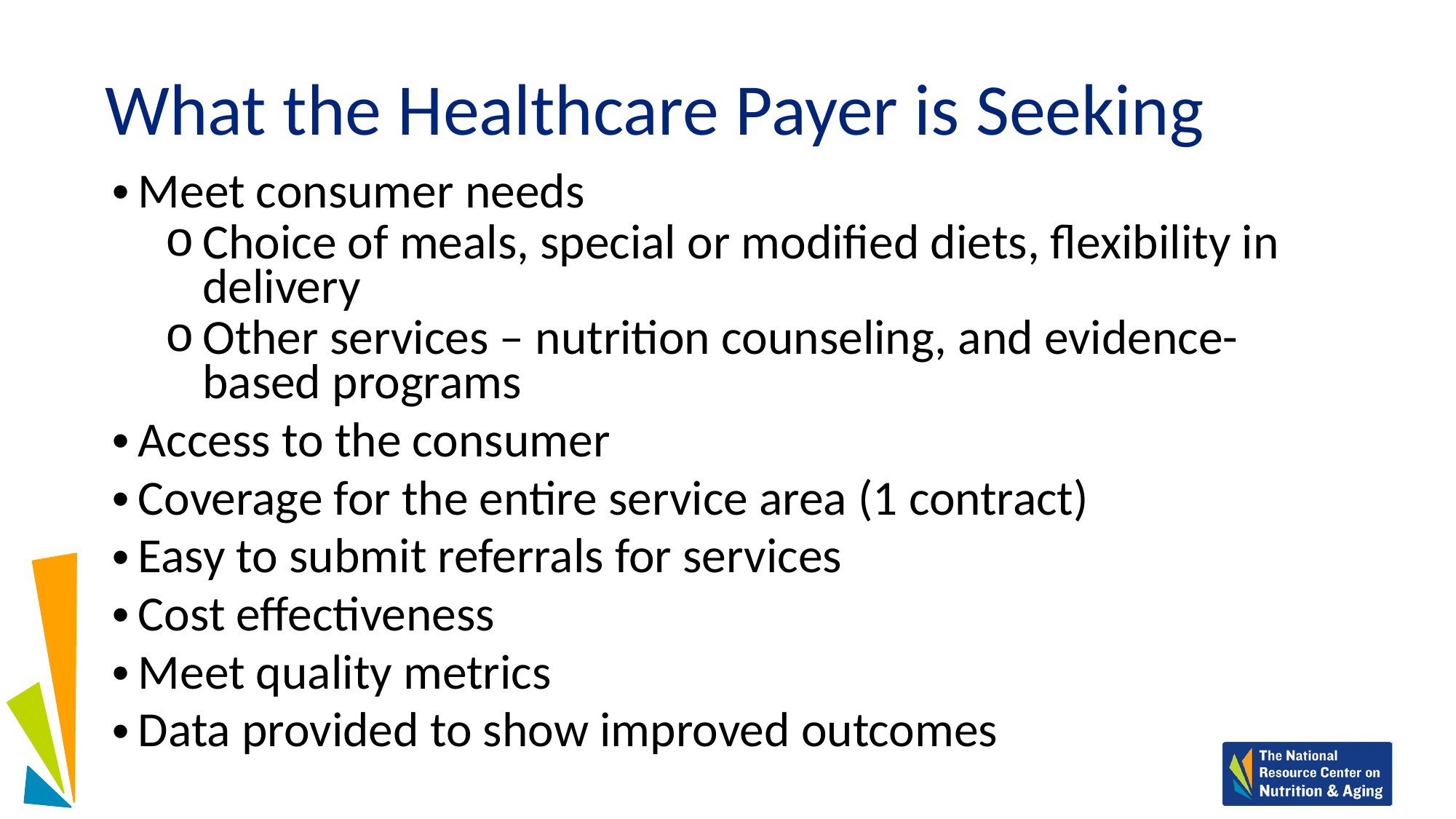

# What the Healthcare Payer is Seeking
Meet consumer needs
 Choice of meals, special or modified diets, flexibility in
 delivery
 Other services – nutrition counseling, and evidence-
 based programs
Access to the consumer
Coverage for the entire service area (1 contract)
Easy to submit referrals for services
Cost effectiveness
Meet quality metrics
Data provided to show improved outcomes